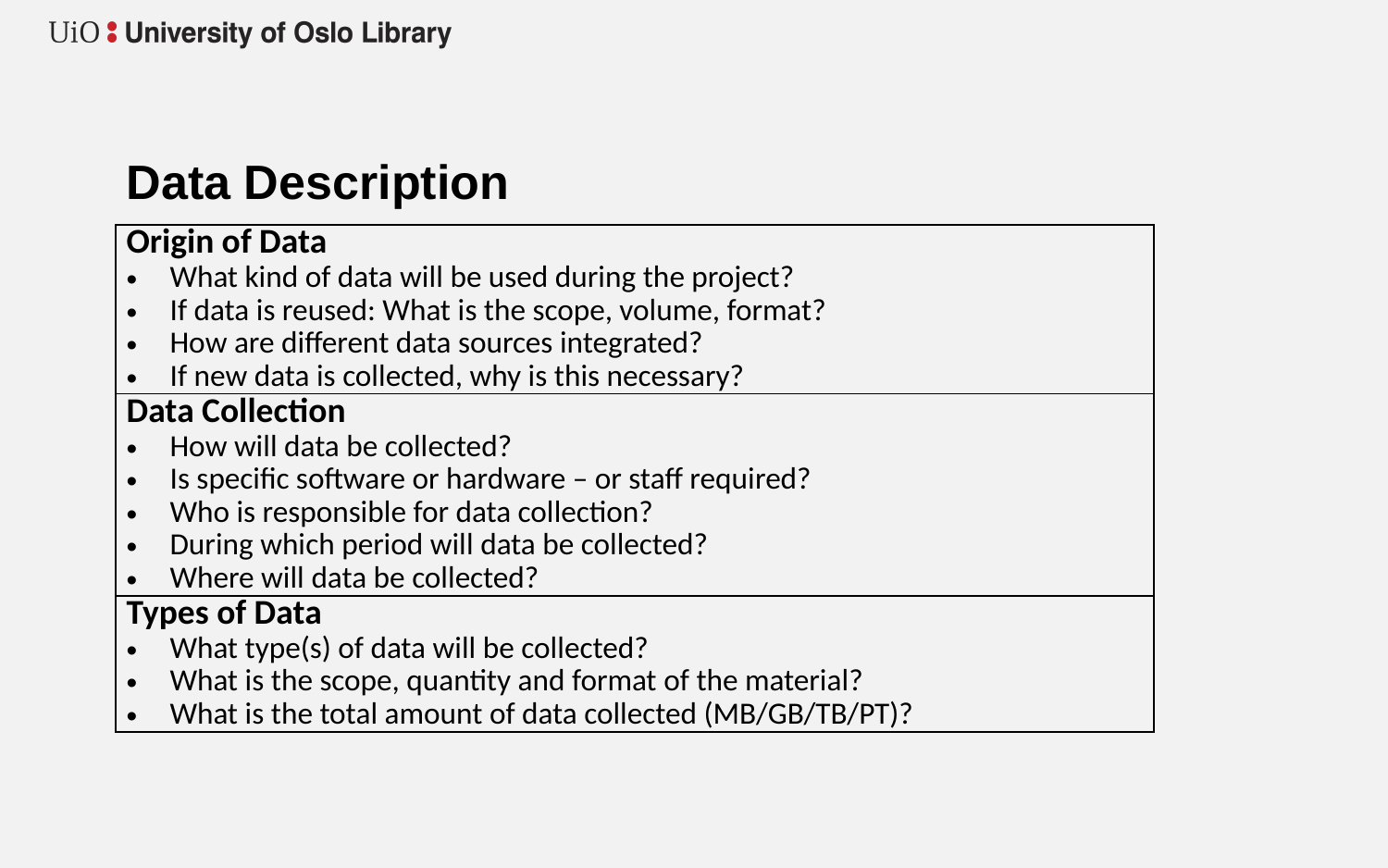

# Data Description
| Origin of Data What kind of data will be used during the project? If data is reused: What is the scope, volume, format? How are different data sources integrated? If new data is collected, why is this necessary? |
| --- |
| Data Collection How will data be collected? Is specific software or hardware – or staff required? Who is responsible for data collection? During which period will data be collected? Where will data be collected? |
| Types of Data What type(s) of data will be collected? What is the scope, quantity and format of the material? What is the total amount of data collected (MB/GB/TB/PT)? |